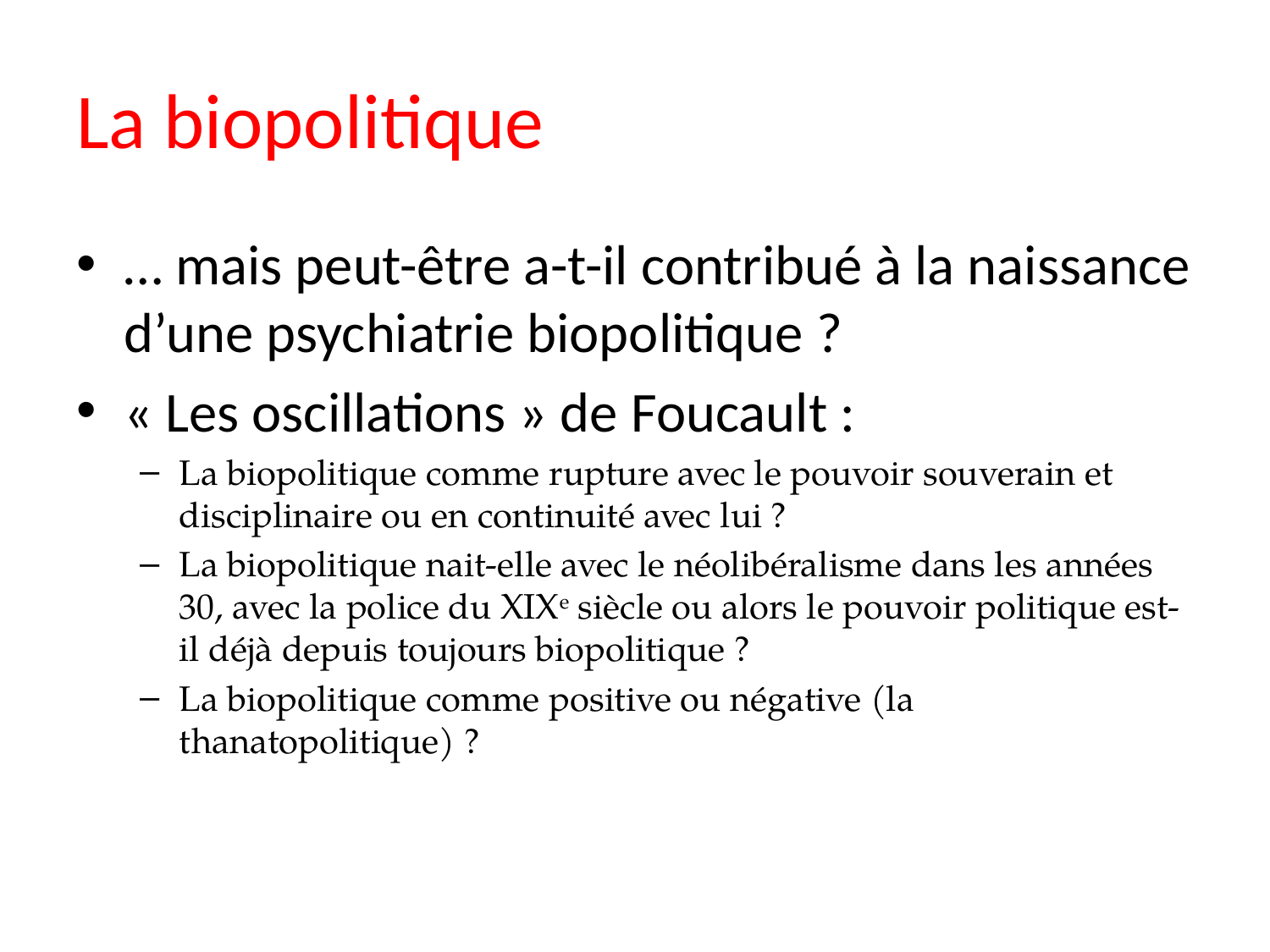

# La biopolitique
… mais peut-être a-t-il contribué à la naissance d’une psychiatrie biopolitique ?
« Les oscillations » de Foucault :
La biopolitique comme rupture avec le pouvoir souverain et disciplinaire ou en continuité avec lui ?
La biopolitique nait-elle avec le néolibéralisme dans les années 30, avec la police du XIXe siècle ou alors le pouvoir politique est- il déjà depuis toujours biopolitique ?
La biopolitique comme positive ou négative (la thanatopolitique) ?